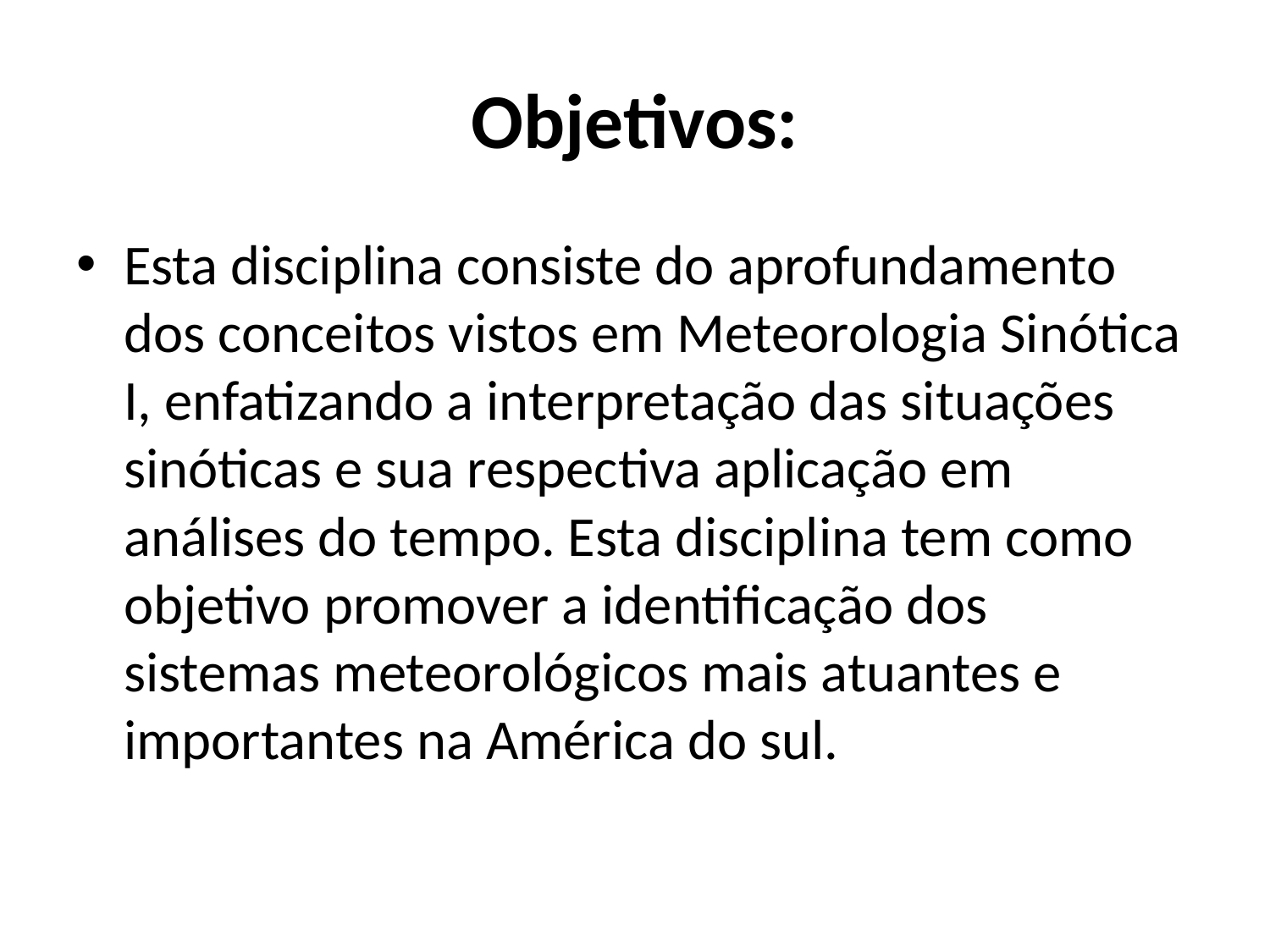

# Objetivos:
Esta disciplina consiste do aprofundamento dos conceitos vistos em Meteorologia Sinótica I, enfatizando a interpretação das situações sinóticas e sua respectiva aplicação em análises do tempo. Esta disciplina tem como objetivo promover a identificação dos sistemas meteorológicos mais atuantes e importantes na América do sul.